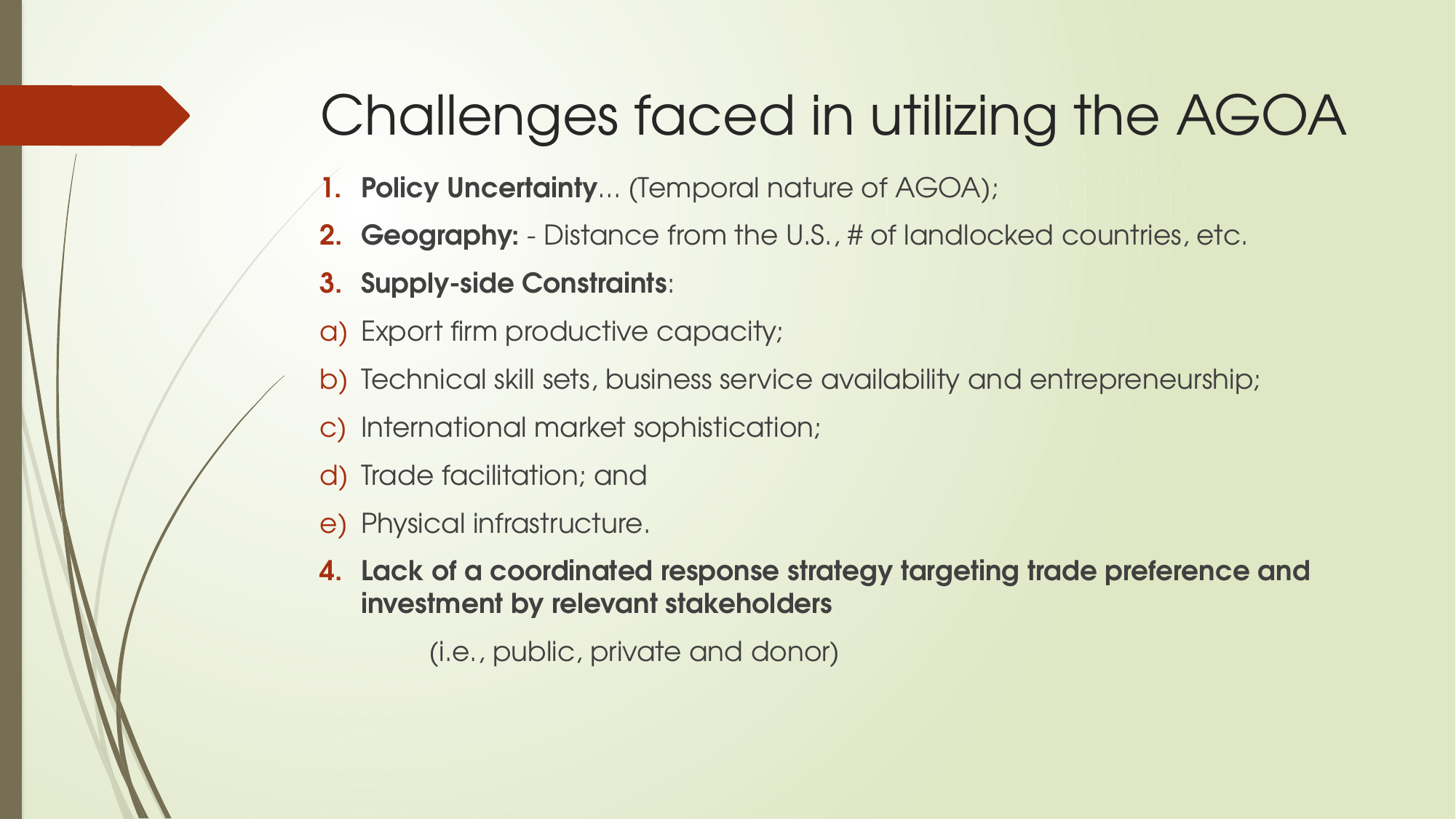

# Challenges faced in utilizing the AGOA
Policy Uncertainty… (Temporal nature of AGOA);
Geography: - Distance from the U.S., # of landlocked countries, etc.
Supply-side Constraints:
Export firm productive capacity;
Technical skill sets, business service availability and entrepreneurship;
International market sophistication;
Trade facilitation; and
Physical infrastructure.
Lack of a coordinated response strategy targeting trade preference and investment by relevant stakeholders
	(i.e., public, private and donor)